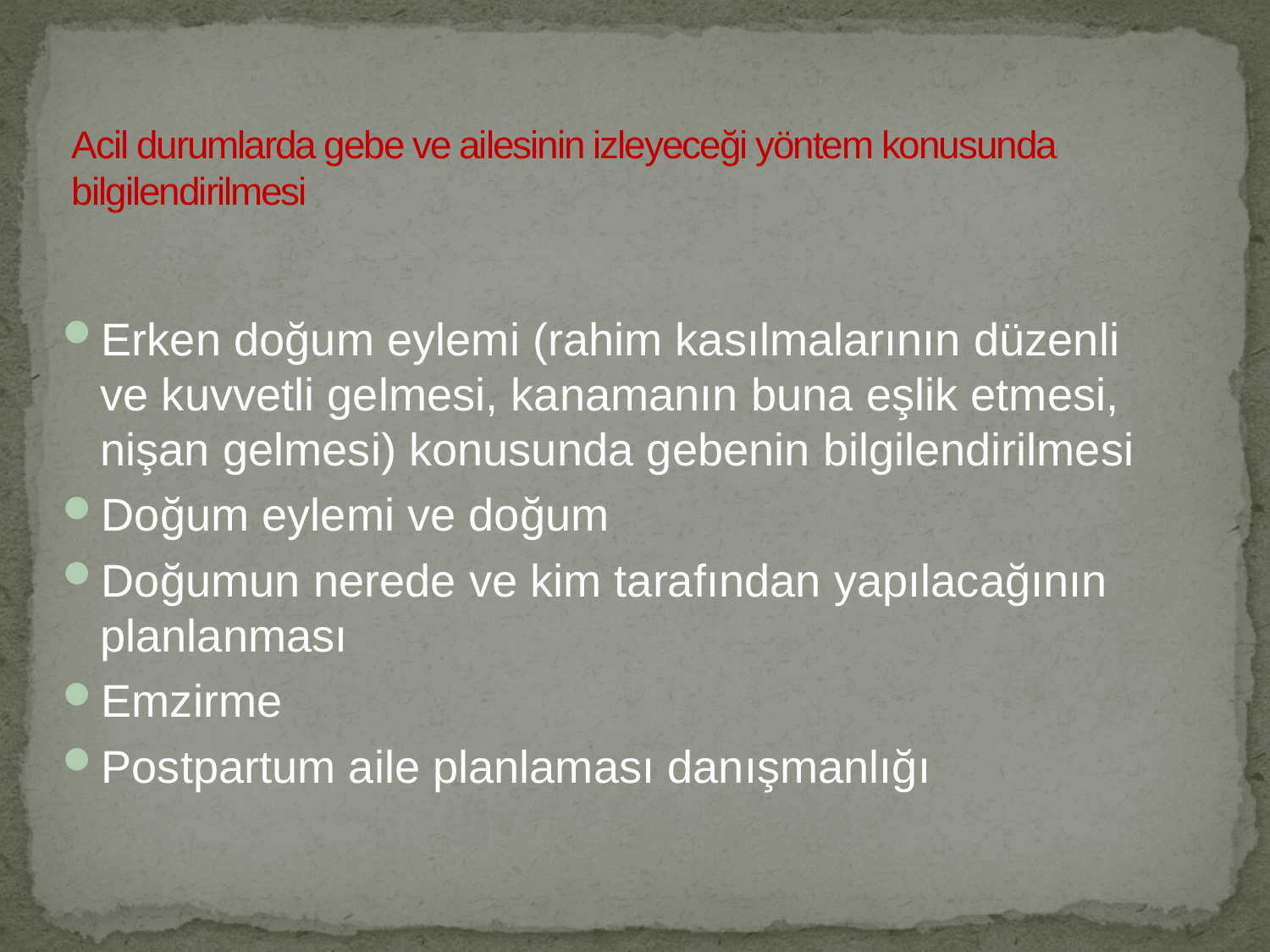

Acil durumlarda gebe ve ailesinin izleyeceği yöntem konusunda bilgilendirilmesi

Erken doğum eylemi (rahim kasılmalarının düzenli ve kuvvetli gelmesi, kanamanın buna eşlik etmesi, nişan gelmesi) konusunda gebenin bilgilendirilmesi
Doğum eylemi ve doğum
Doğumun nerede ve kim tarafından yapılacağının planlanması
Emzirme
Postpartum aile planlaması danışmanlığı